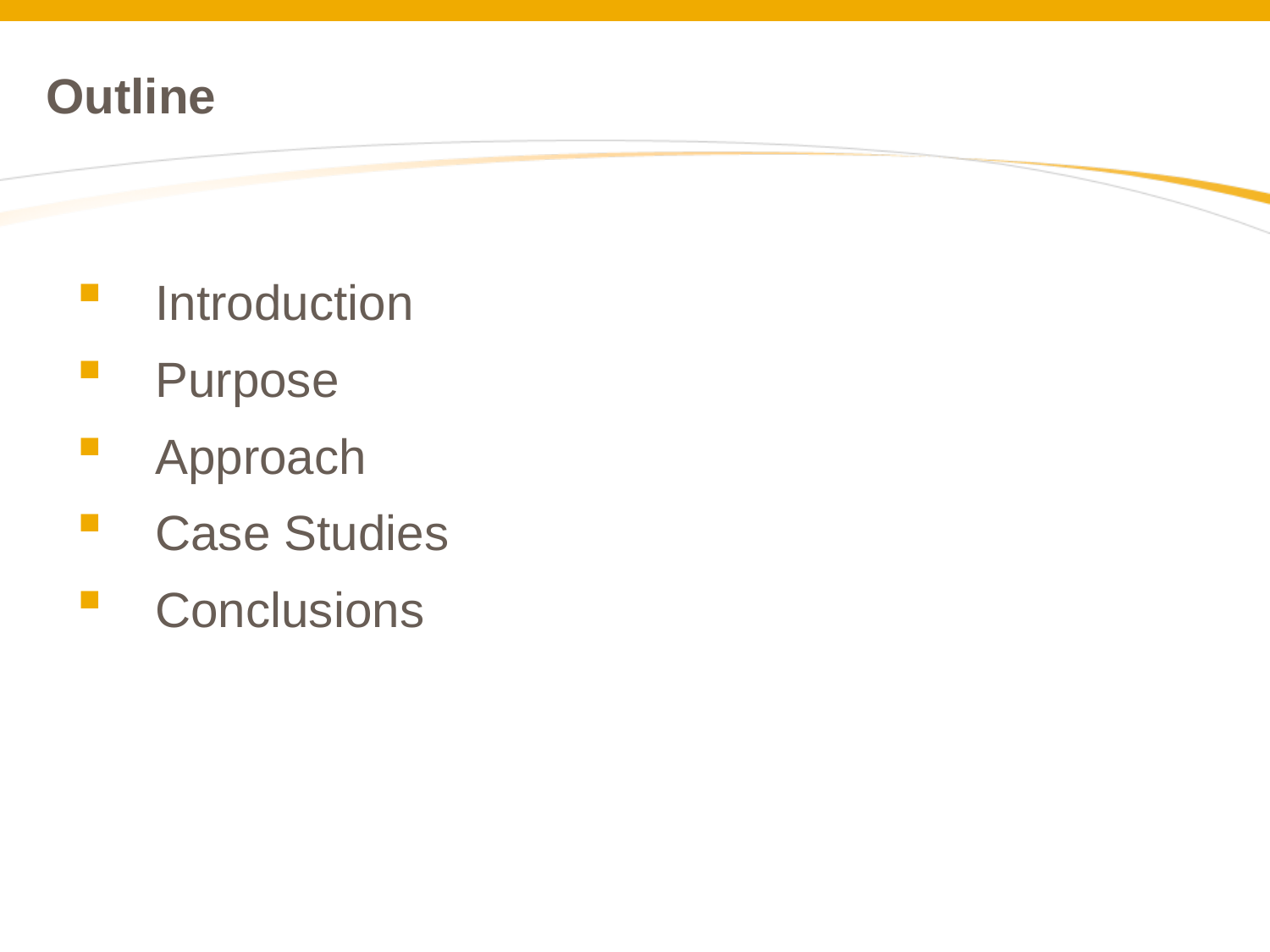

# Outline
Introduction
Purpose
Approach
Case Studies
Conclusions